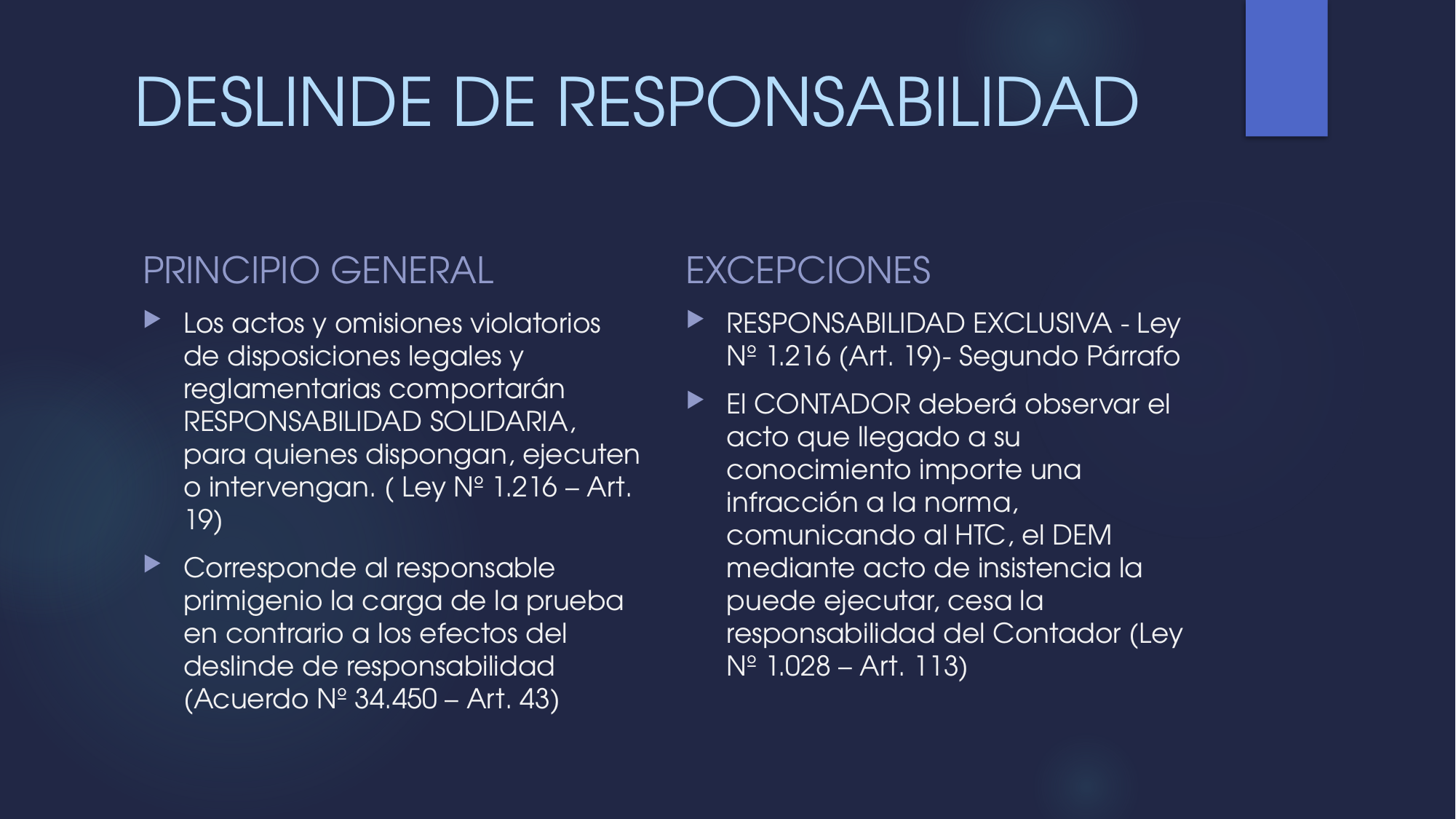

# DESLINDE DE RESPONSABILIDAD
PRINCIPIO GENERAL
EXCEPCIONES
Los actos y omisiones violatorios de disposiciones legales y reglamentarias comportarán RESPONSABILIDAD SOLIDARIA, para quienes dispongan, ejecuten o intervengan. ( Ley Nº 1.216 – Art. 19)
Corresponde al responsable primigenio la carga de la prueba en contrario a los efectos del deslinde de responsabilidad (Acuerdo Nº 34.450 – Art. 43)

RESPONSABILIDAD EXCLUSIVA - Ley Nº 1.216 (Art. 19)- Segundo Párrafo
El CONTADOR deberá observar el acto que llegado a su conocimiento importe una infracción a la norma, comunicando al HTC, el DEM mediante acto de insistencia la puede ejecutar, cesa la responsabilidad del Contador (Ley Nº 1.028 – Art. 113)